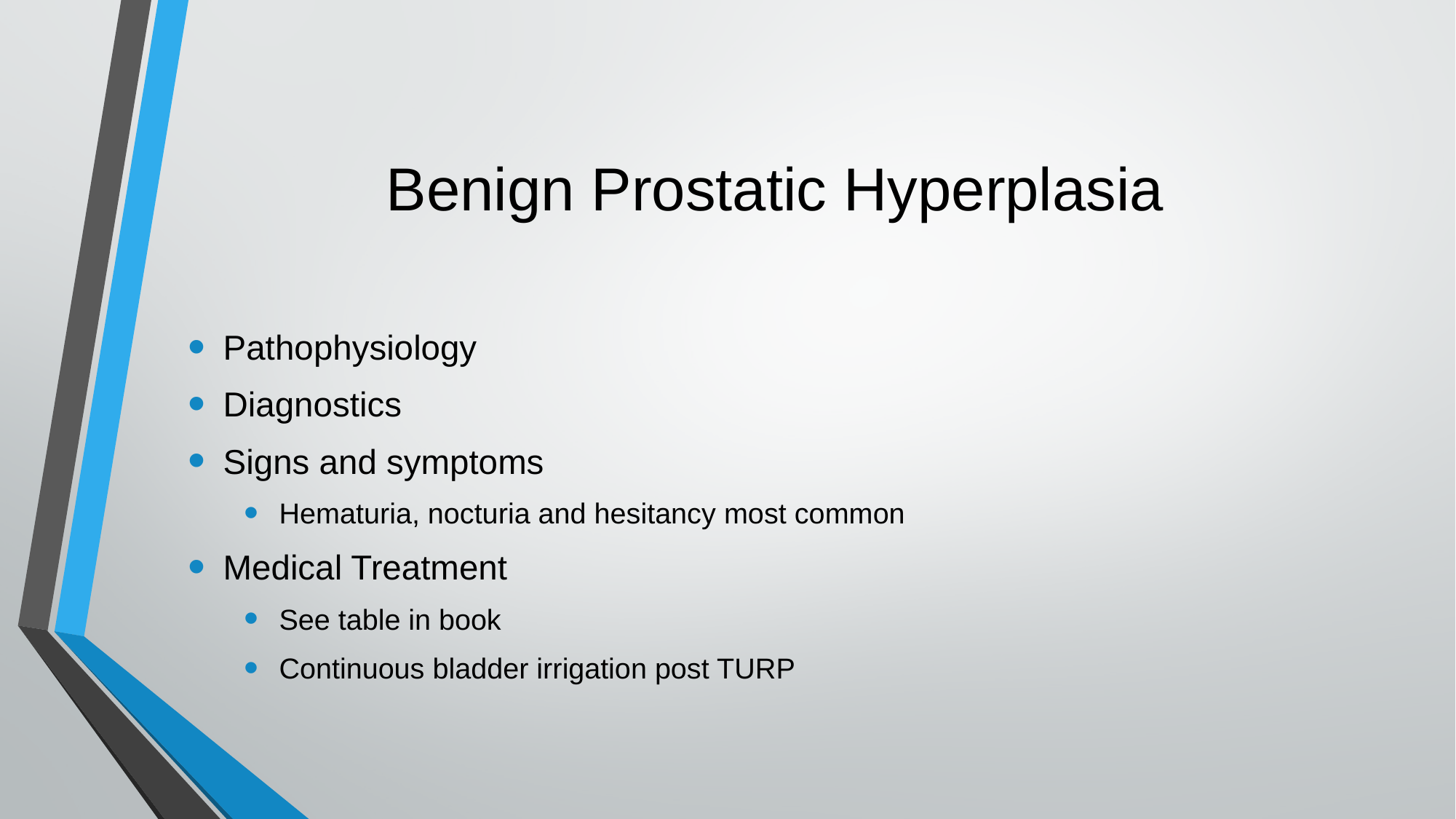

# Benign Prostatic Hyperplasia
Pathophysiology
Diagnostics
Signs and symptoms
Hematuria, nocturia and hesitancy most common
Medical Treatment
See table in book
Continuous bladder irrigation post TURP